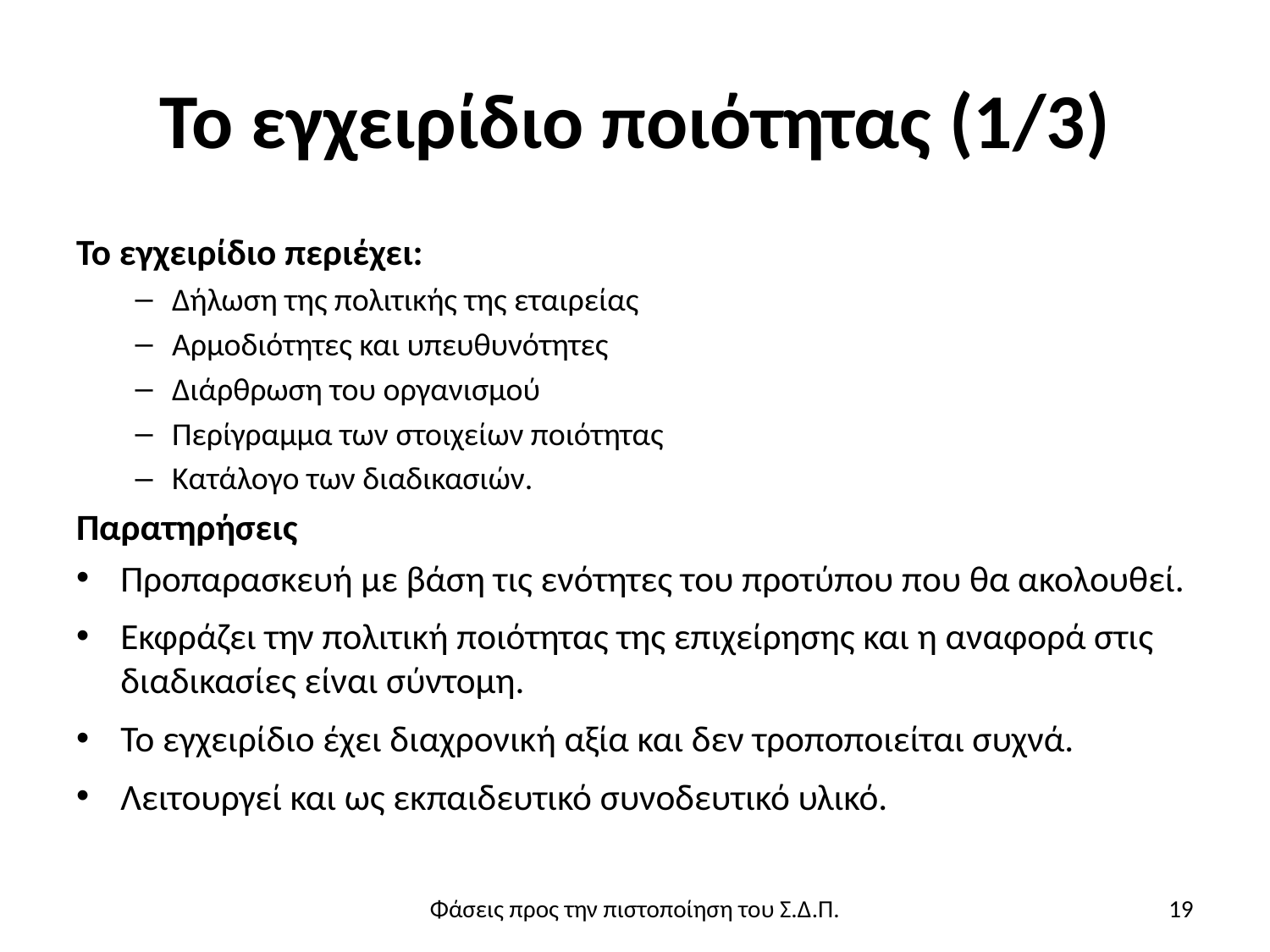

# Το εγχειρίδιο ποιότητας (1/3)
Το εγχειρίδιο περιέχει:
Δήλωση της πολιτικής της εταιρείας
Αρμοδιότητες και υπευθυνότητες
Διάρθρωση του οργανισμού
Περίγραμμα των στοιχείων ποιότητας
Κατάλογο των διαδικασιών.
Παρατηρήσεις
Προπαρασκευή με βάση τις ενότητες του προτύπου που θα ακολουθεί.
Εκφράζει την πολιτική ποιότητας της επιχείρησης και η αναφορά στις διαδικασίες είναι σύντομη.
Το εγχειρίδιο έχει διαχρονική αξία και δεν τροποποιείται συχνά.
Λειτουργεί και ως εκπαιδευτικό συνοδευτικό υλικό.
Φάσεις προς την πιστοποίηση του Σ.Δ.Π.
19